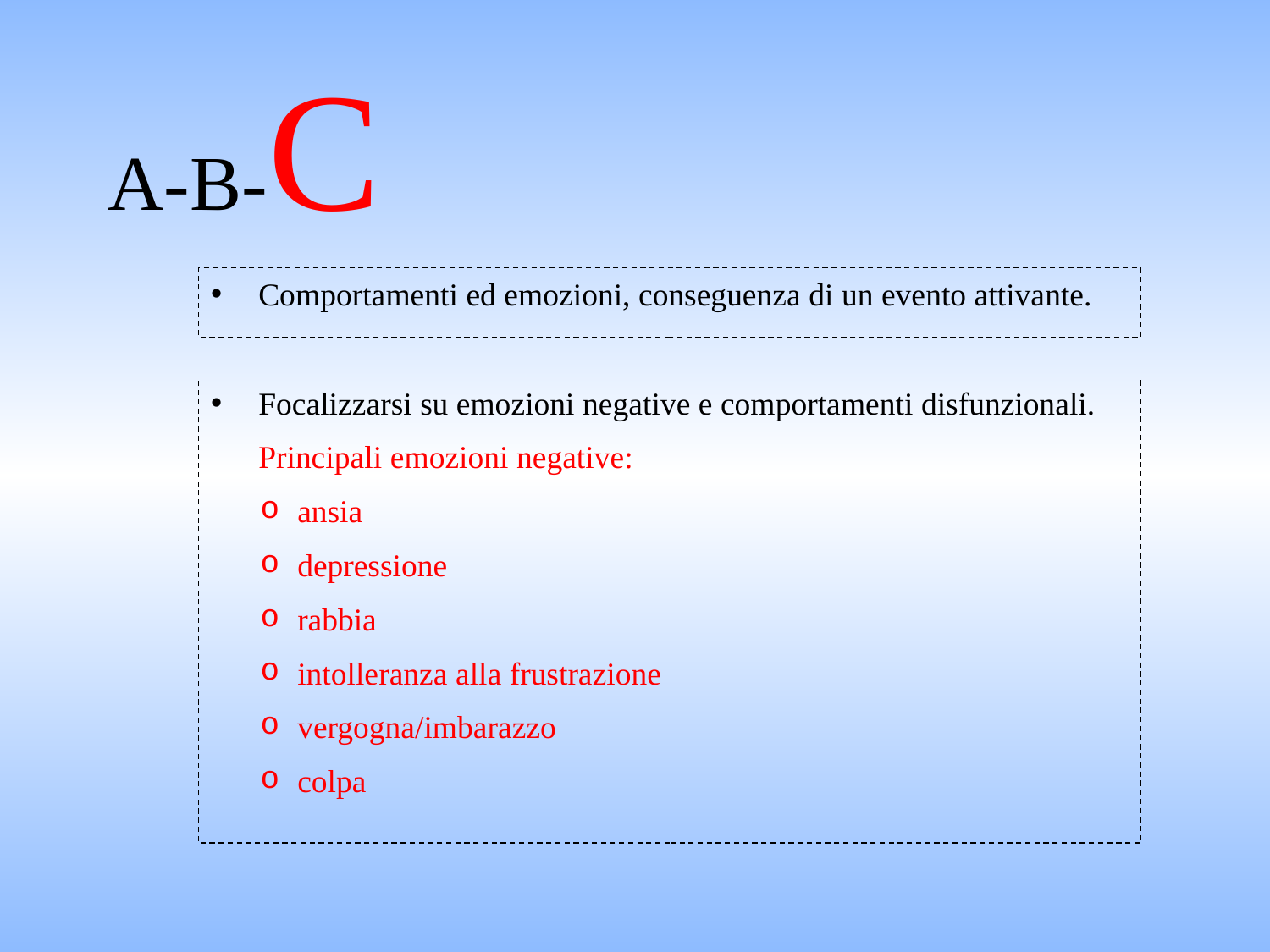

# A-B-C
Comportamenti ed emozioni, conseguenza di un evento attivante.
Focalizzarsi su emozioni negative e comportamenti disfunzionali.
	Principali emozioni negative:
ansia
depressione
rabbia
intolleranza alla frustrazione
vergogna/imbarazzo
colpa